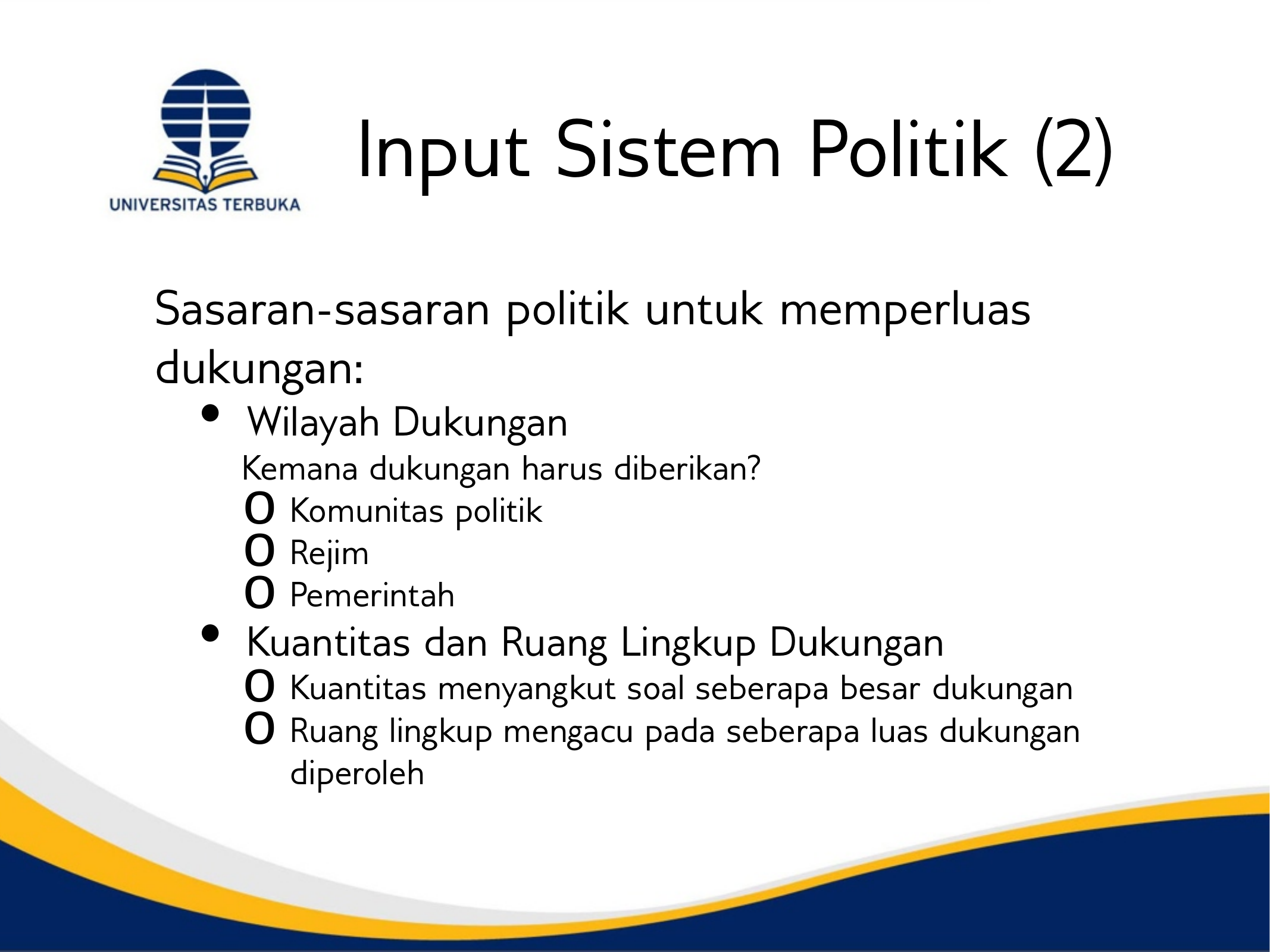

# Input Sistem Politik (2)
Sasaran-sasaran politik untuk memperluas dukungan:
Wilayah Dukungan
Kemana dukungan harus diberikan?
Komunitas politik
Rejim
Pemerintah
Kuantitas dan Ruang Lingkup Dukungan
Kuantitas menyangkut soal seberapa besar dukungan
Ruang lingkup mengacu pada seberapa luas dukungan diperoleh